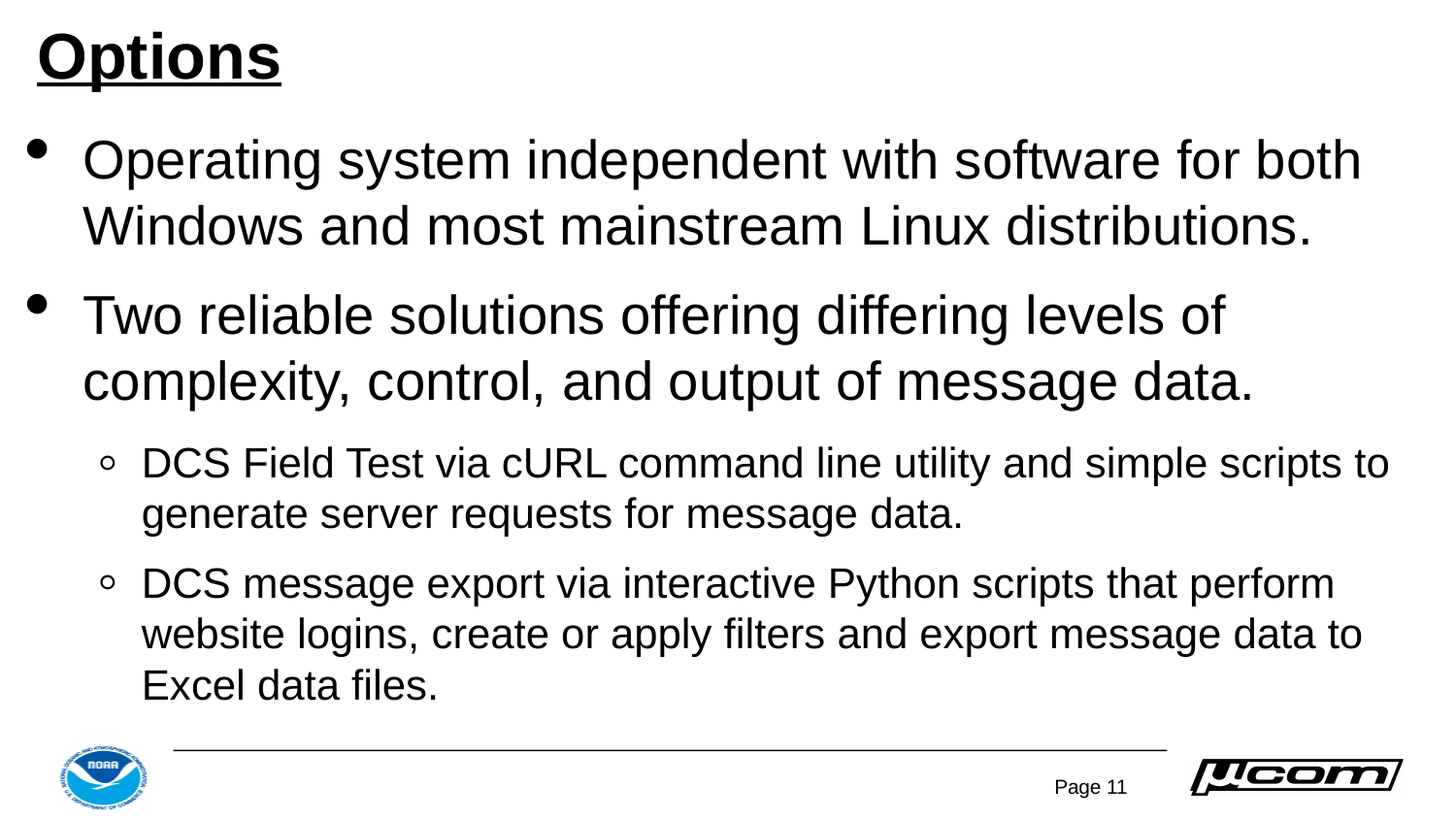

# Options
Operating system independent with software for both Windows and most mainstream Linux distributions.
Two reliable solutions offering differing levels of  complexity, control, and output of message data.
DCS Field Test via cURL command line utility and simple scripts to generate server requests for message data.
DCS message export via interactive Python scripts that perform website logins, create or apply filters and export message data to Excel data files.
Page 11